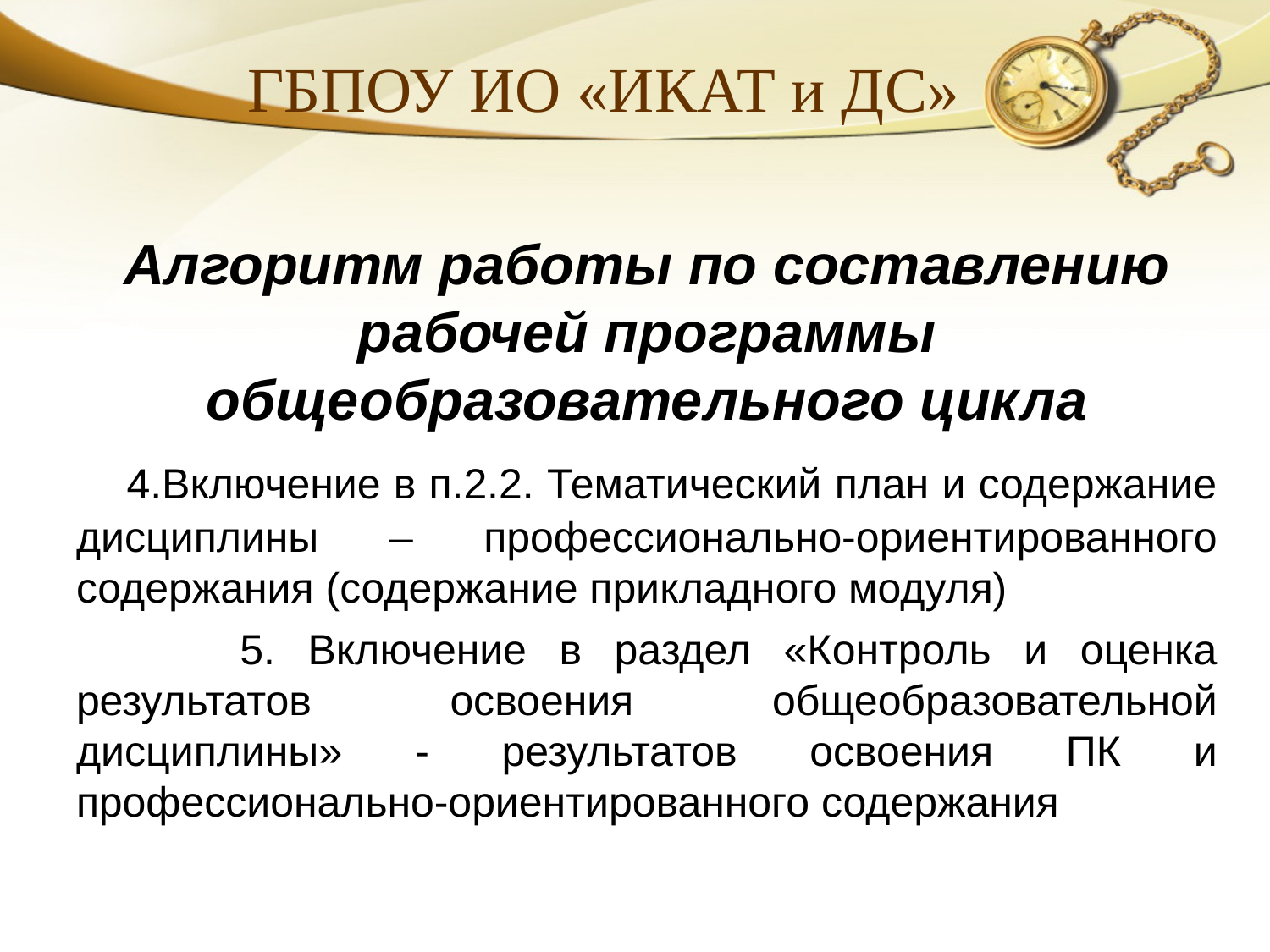

ГБПОУ ИО «ИКАТ и ДС»
Алгоритм работы по составлению рабочей программы общеобразовательного цикла
   4.Включение в п.2.2. Тематический план и содержание дисциплины – профессионально-ориентированного содержания (содержание прикладного модуля)
     5. Включение в раздел «Контроль и оценка результатов освоения общеобразовательной дисциплины» - результатов освоения ПК и профессионально-ориентированного содержания